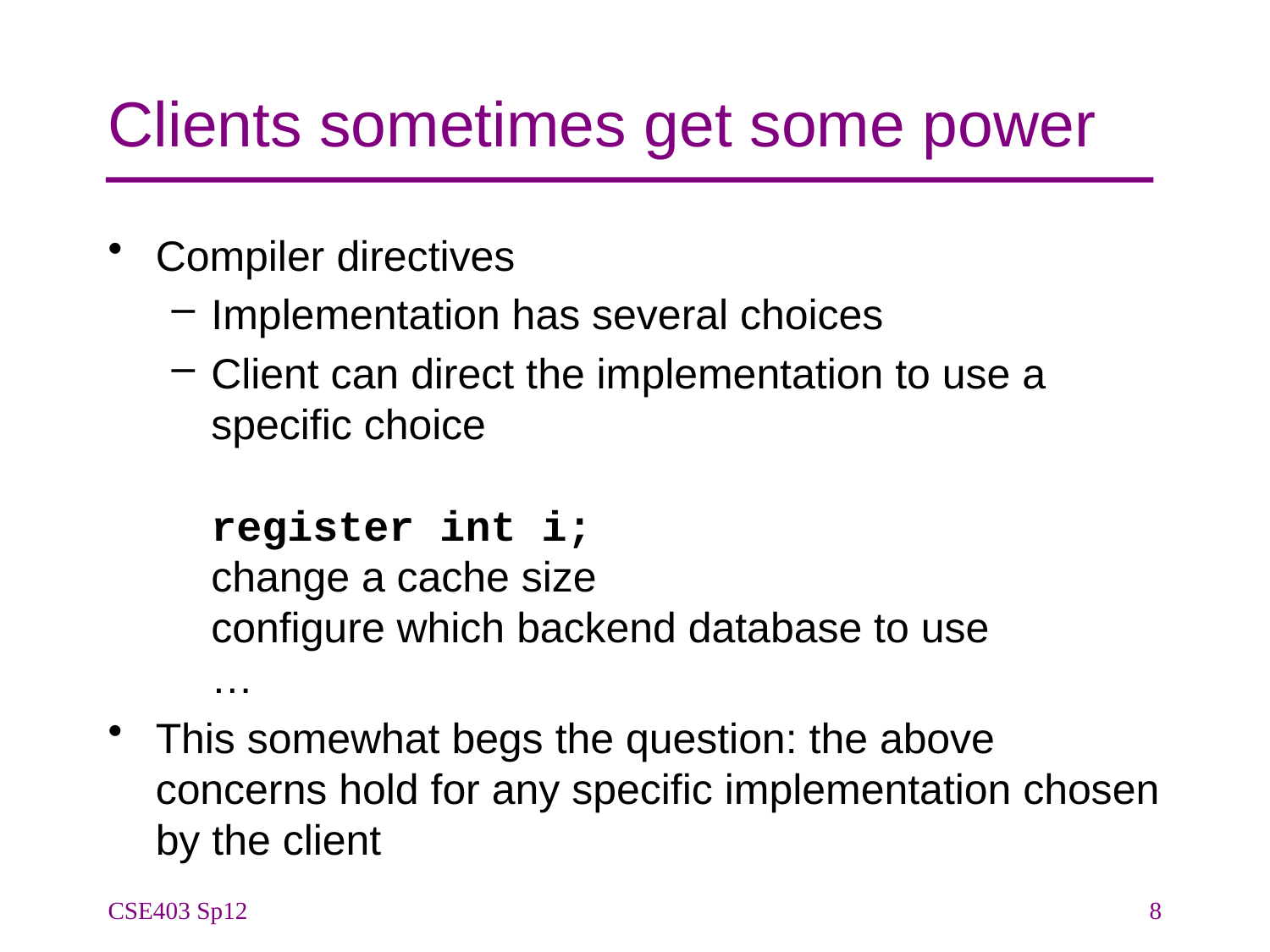

# Clients sometimes get some power
Compiler directives
Implementation has several choices
Client can direct the implementation to use a specific choice
register int i;
change a cache size
configure which backend database to use
…
This somewhat begs the question: the above concerns hold for any specific implementation chosen by the client
CSE403 Sp12
8